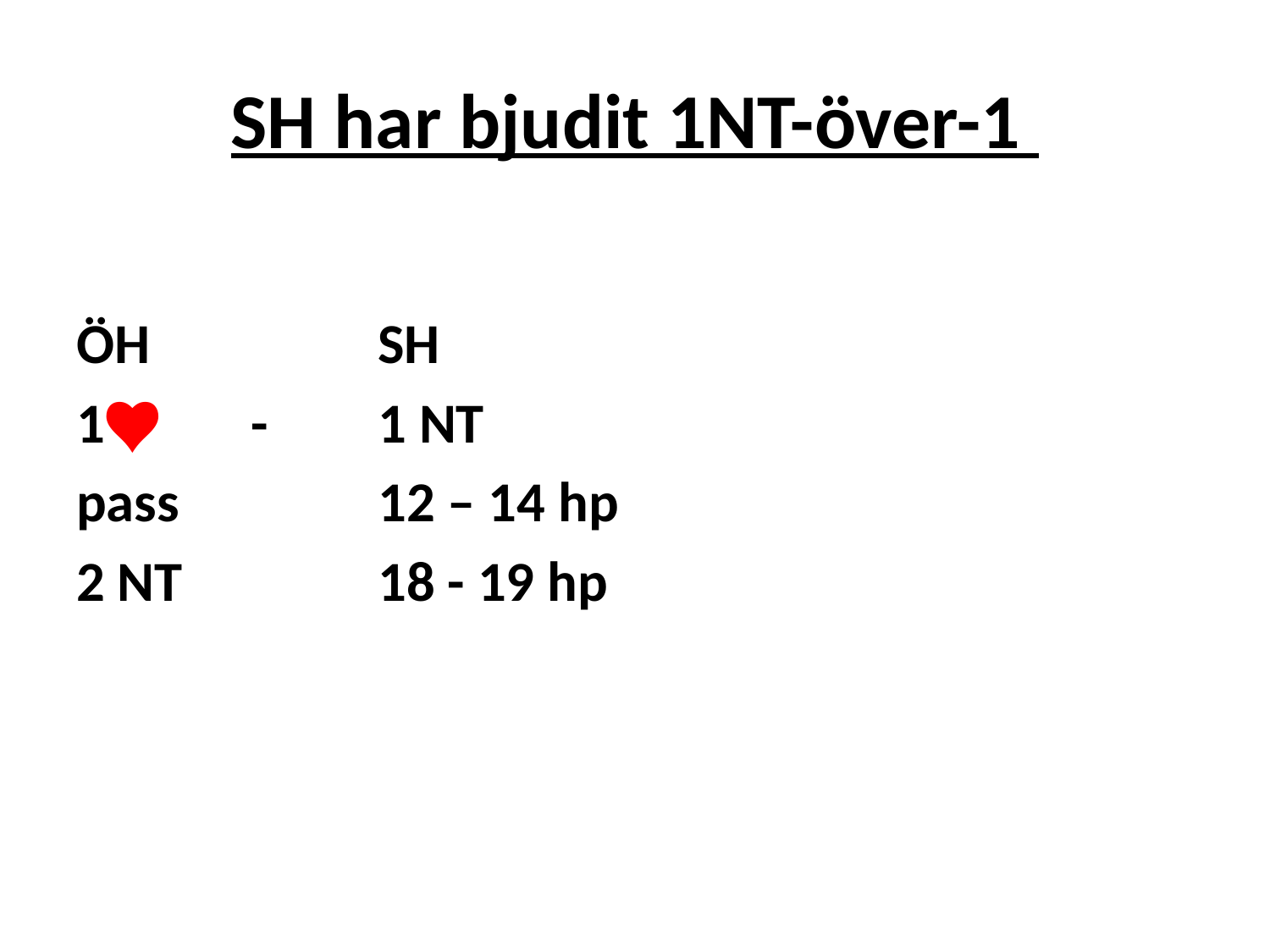

# SH har bjudit 1NT-över-1

ÖH		SH
1♥ 	- 	1 NT
pass		12 – 14 hp
2 NT		18 - 19 hp